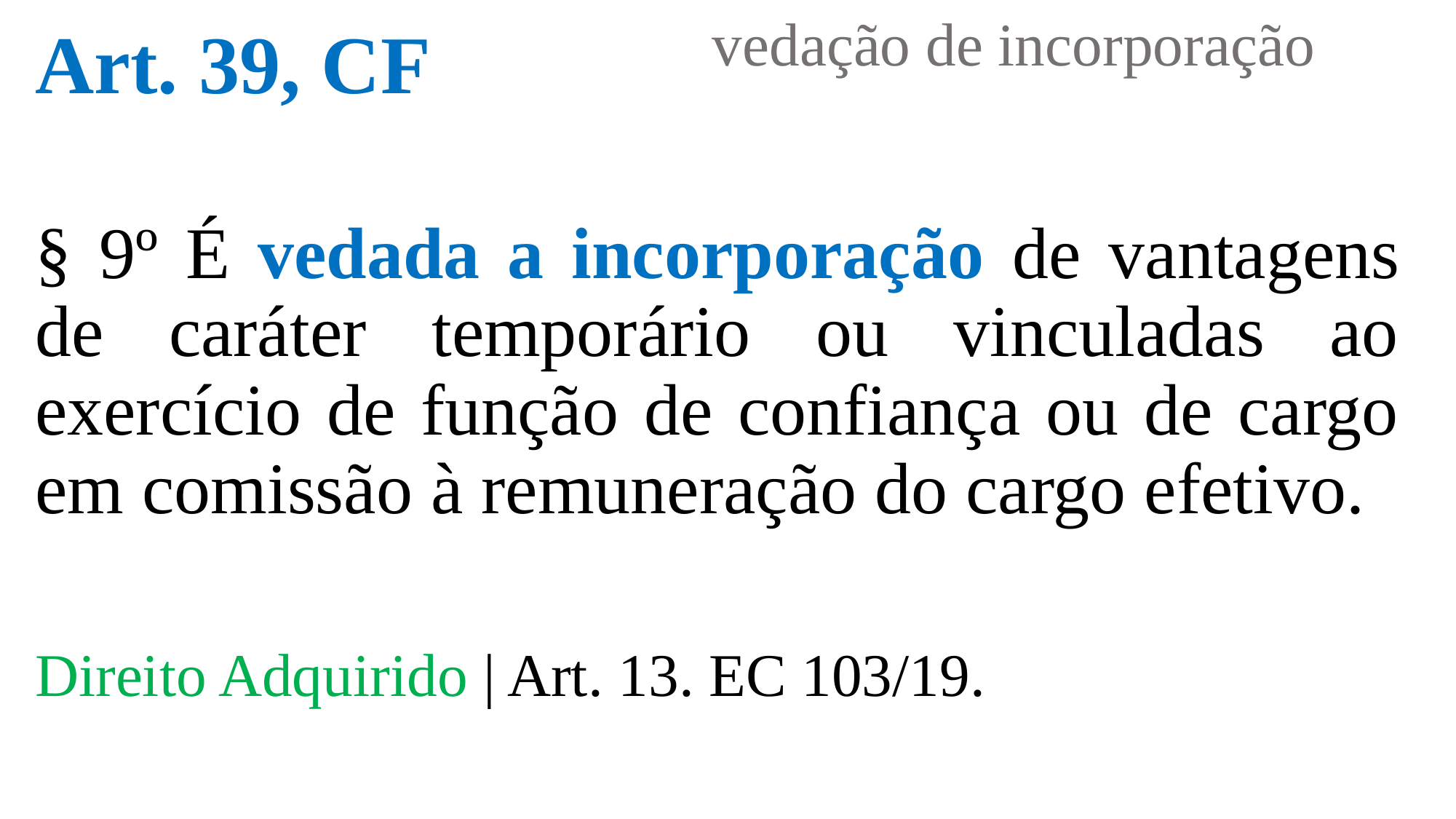

vedação de incorporação
Art. 39, CF

§ 9º É vedada a incorporação de vantagens de caráter temporário ou vinculadas ao exercício de função de confiança ou de cargo em comissão à remuneração do cargo efetivo.

Direito Adquirido | Art. 13. EC 103/19.